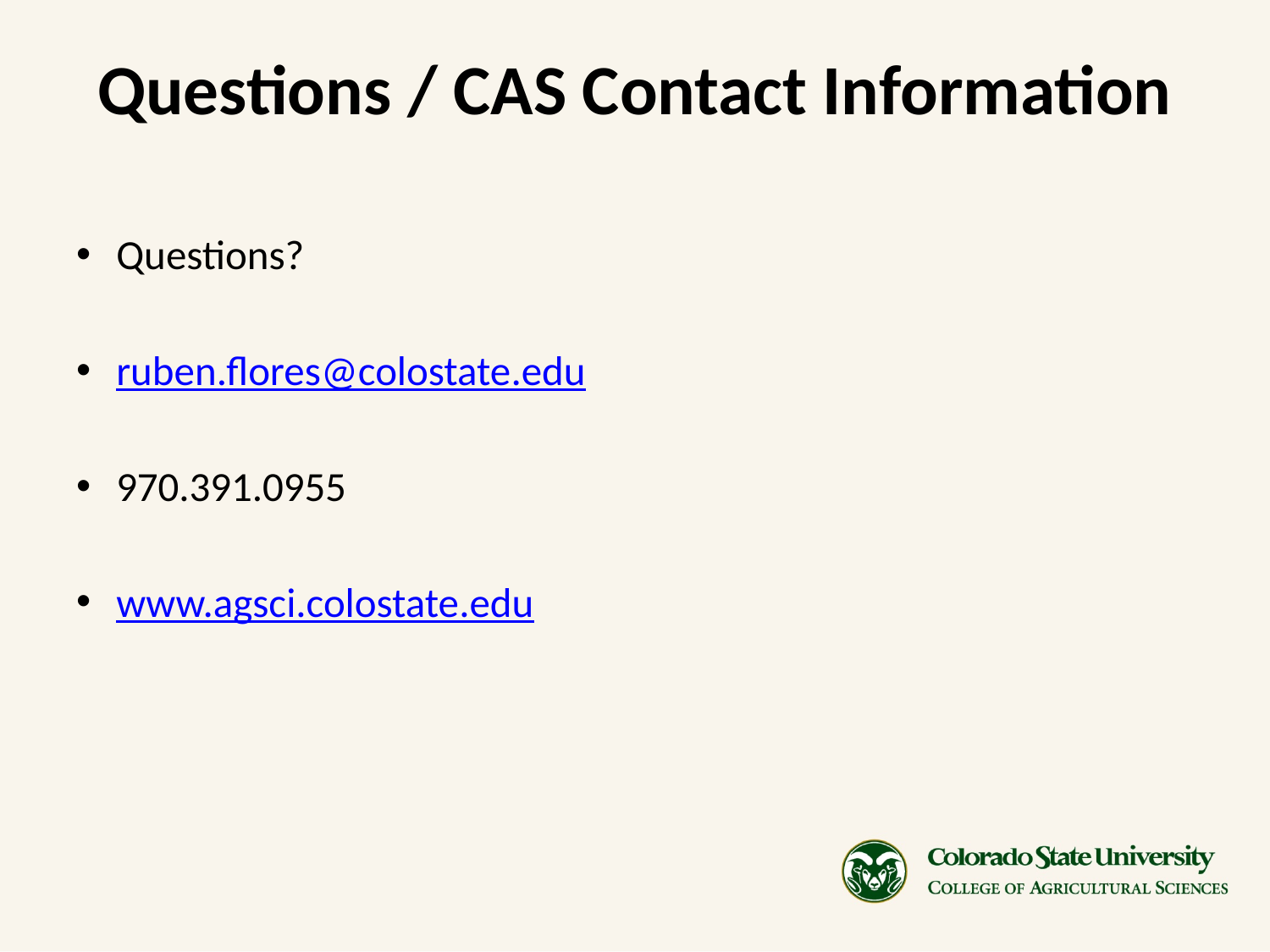

# Questions / CAS Contact Information
Questions?

ruben.flores@colostate.edu

970.391.0955

www.agsci.colostate.edu